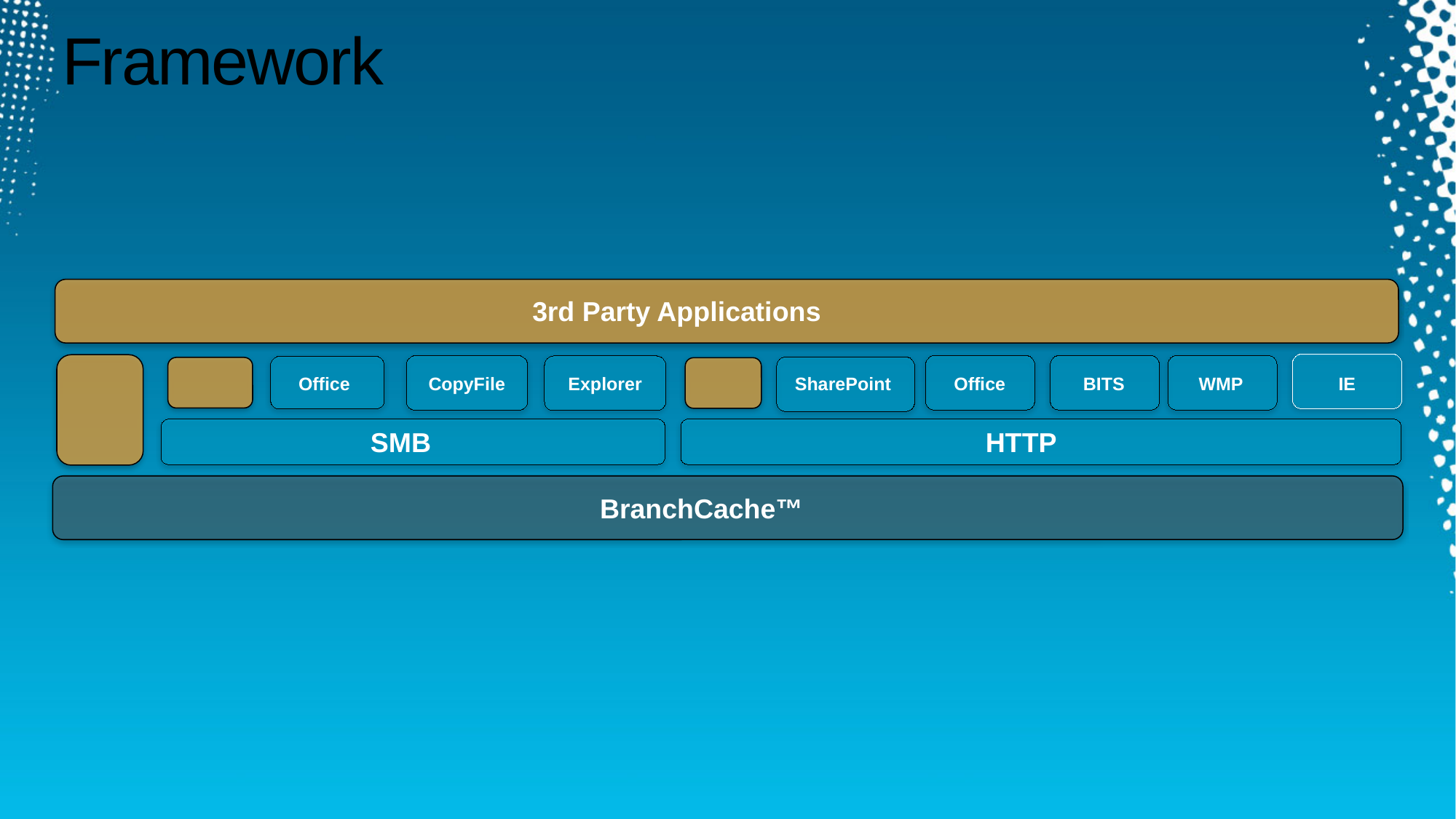

# Framework

3rd Party Applications

Office
CopyFile
Explorer
SharePoint
Office
BITS
WMP
IE

SMB
HTTP

BranchCache™